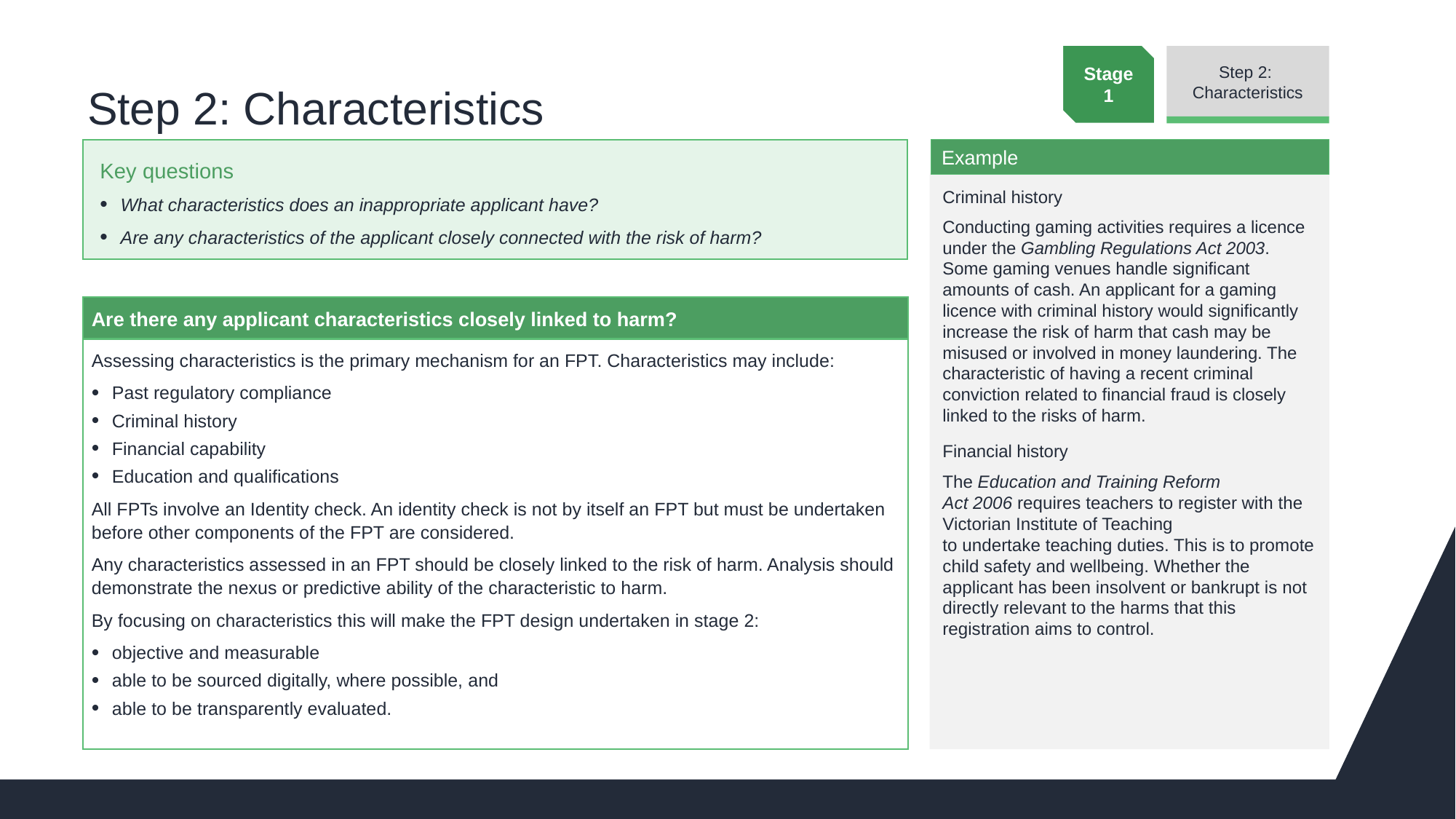

# Step 2: Characteristics
Stage 1
Step 2:
Characteristics

Example
Key questions
What characteristics does an inappropriate applicant have?
Are any characteristics of the applicant closely connected with the risk of harm?
Criminal history
Conducting gaming activities requires a licence under the Gambling Regulations Act 2003. Some gaming venues handle significant amounts of cash. An applicant for a gaming licence with criminal history would significantly increase the risk of harm that cash may be misused or involved in money laundering. The characteristic of having a recent criminal conviction related to financial fraud is closely linked to the risks of harm.
Financial history
The Education and Training Reform
Act 2006 requires teachers to register with the Victorian Institute of Teaching
to undertake teaching duties. This is to promote child safety and wellbeing. Whether the applicant has been insolvent or bankrupt is not directly relevant to the harms that this registration aims to control.
Are there any applicant characteristics closely linked to harm?
Assessing characteristics is the primary mechanism for an FPT. Characteristics may include:
Past regulatory compliance
Criminal history
Financial capability
Education and qualifications
All FPTs involve an Identity check. An identity check is not by itself an FPT but must be undertaken before other components of the FPT are considered.
Any characteristics assessed in an FPT should be closely linked to the risk of harm. Analysis should demonstrate the nexus or predictive ability of the characteristic to harm.
By focusing on characteristics this will make the FPT design undertaken in stage 2:
objective and measurable
able to be sourced digitally, where possible, and
able to be transparently evaluated.